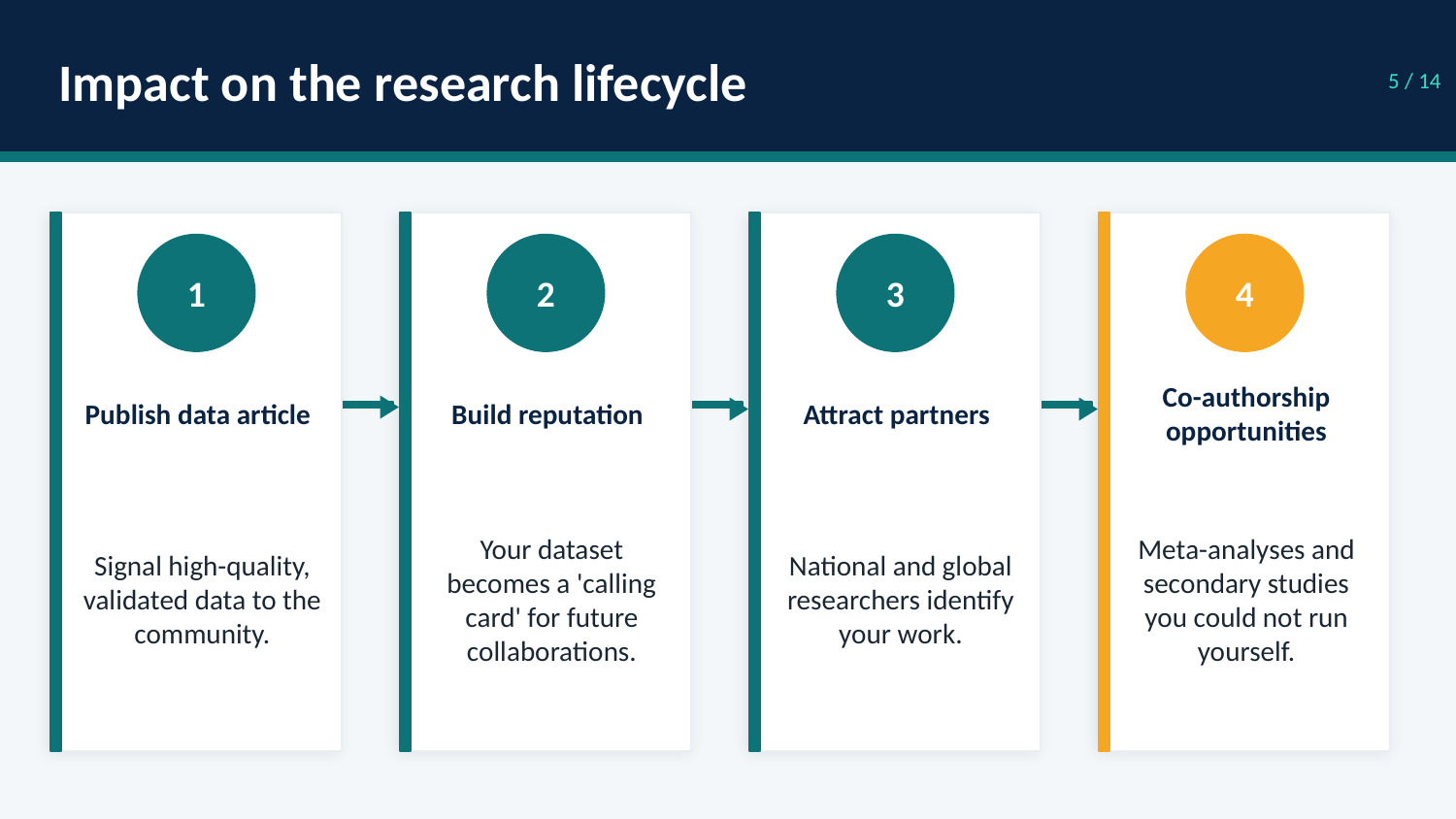

Impact on the research lifecycle
5 / 14

1

2

3

4
▶
▶
▶
Publish data article
Build reputation
Attract partners
Co-authorship opportunities

Signal high-quality, validated data to the community.
Your dataset becomes a 'calling card' for future collaborations.
National and global researchers identify your work.
Meta-analyses and secondary studies you could not run yourself.